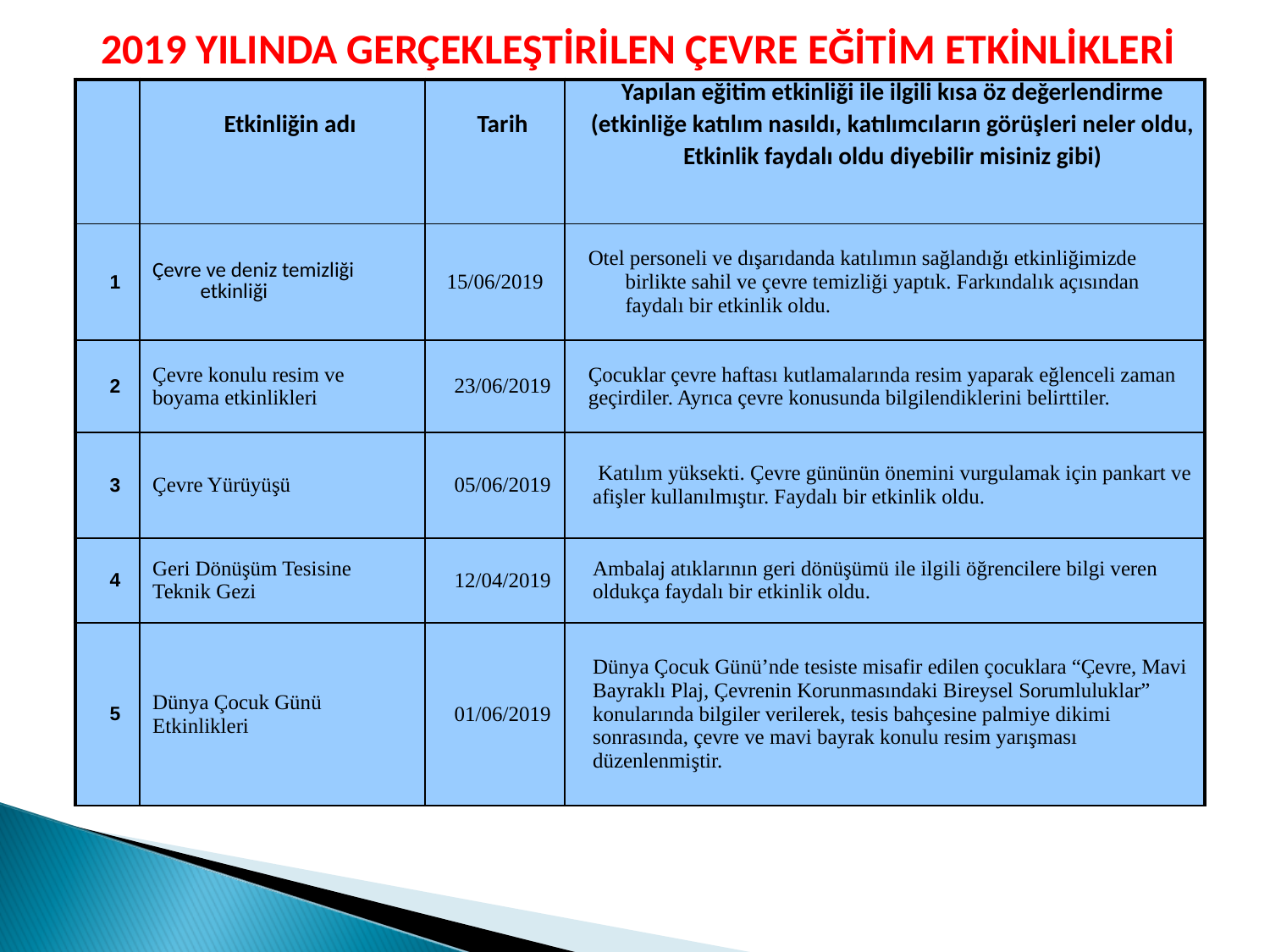

2019 YILINDA GERÇEKLEŞTİRİLEN ÇEVRE EĞİTİM ETKİNLİKLERİ
|  | Etkinliğin adı | Tarih | Yapılan eğitim etkinliği ile ilgili kısa öz değerlendirme (etkinliğe katılım nasıldı, katılımcıların görüşleri neler oldu, Etkinlik faydalı oldu diyebilir misiniz gibi) |
| --- | --- | --- | --- |
| 1 | Çevre ve deniz temizliği etkinliği | 15/06/2019 | Otel personeli ve dışarıdanda katılımın sağlandığı etkinliğimizde birlikte sahil ve çevre temizliği yaptık. Farkındalık açısından faydalı bir etkinlik oldu. |
| 2 | Çevre konulu resim ve boyama etkinlikleri | 23/06/2019 | Çocuklar çevre haftası kutlamalarında resim yaparak eğlenceli zaman geçirdiler. Ayrıca çevre konusunda bilgilendiklerini belirttiler. |
| 3 | Çevre Yürüyüşü | 05/06/2019 | Katılım yüksekti. Çevre gününün önemini vurgulamak için pankart ve afişler kullanılmıştır. Faydalı bir etkinlik oldu. |
| 4 | Geri Dönüşüm Tesisine Teknik Gezi | 12/04/2019 | Ambalaj atıklarının geri dönüşümü ile ilgili öğrencilere bilgi veren oldukça faydalı bir etkinlik oldu. |
| 5 | Dünya Çocuk Günü Etkinlikleri | 01/06/2019 | Dünya Çocuk Günü’nde tesiste misafir edilen çocuklara “Çevre, Mavi Bayraklı Plaj, Çevrenin Korunmasındaki Bireysel Sorumluluklar” konularında bilgiler verilerek, tesis bahçesine palmiye dikimi sonrasında, çevre ve mavi bayrak konulu resim yarışması düzenlenmiştir. |